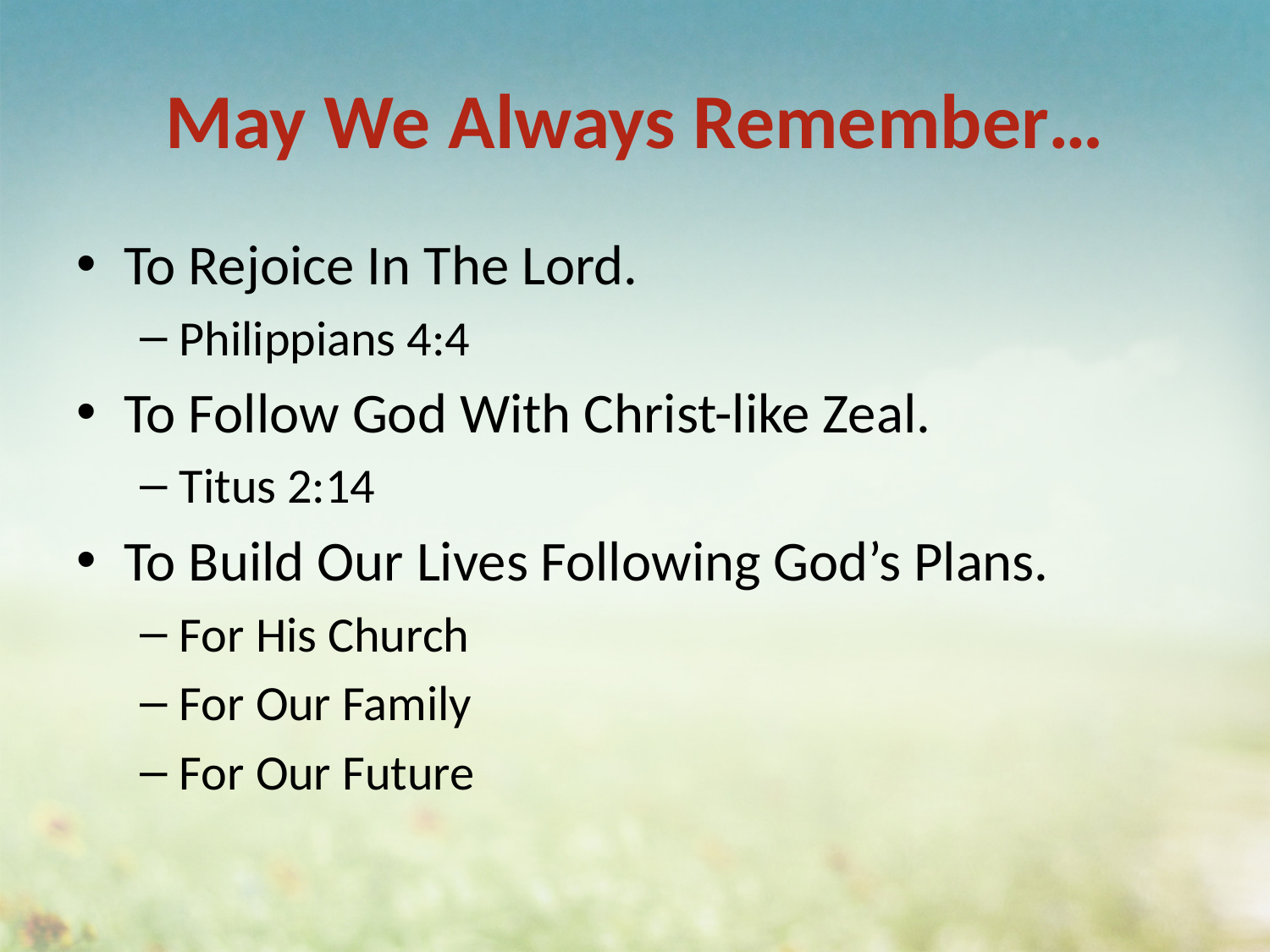

# May We Always Remember…
To Rejoice In The Lord.
Philippians 4:4
To Follow God With Christ-like Zeal.
Titus 2:14
To Build Our Lives Following God’s Plans.
For His Church
For Our Family
For Our Future